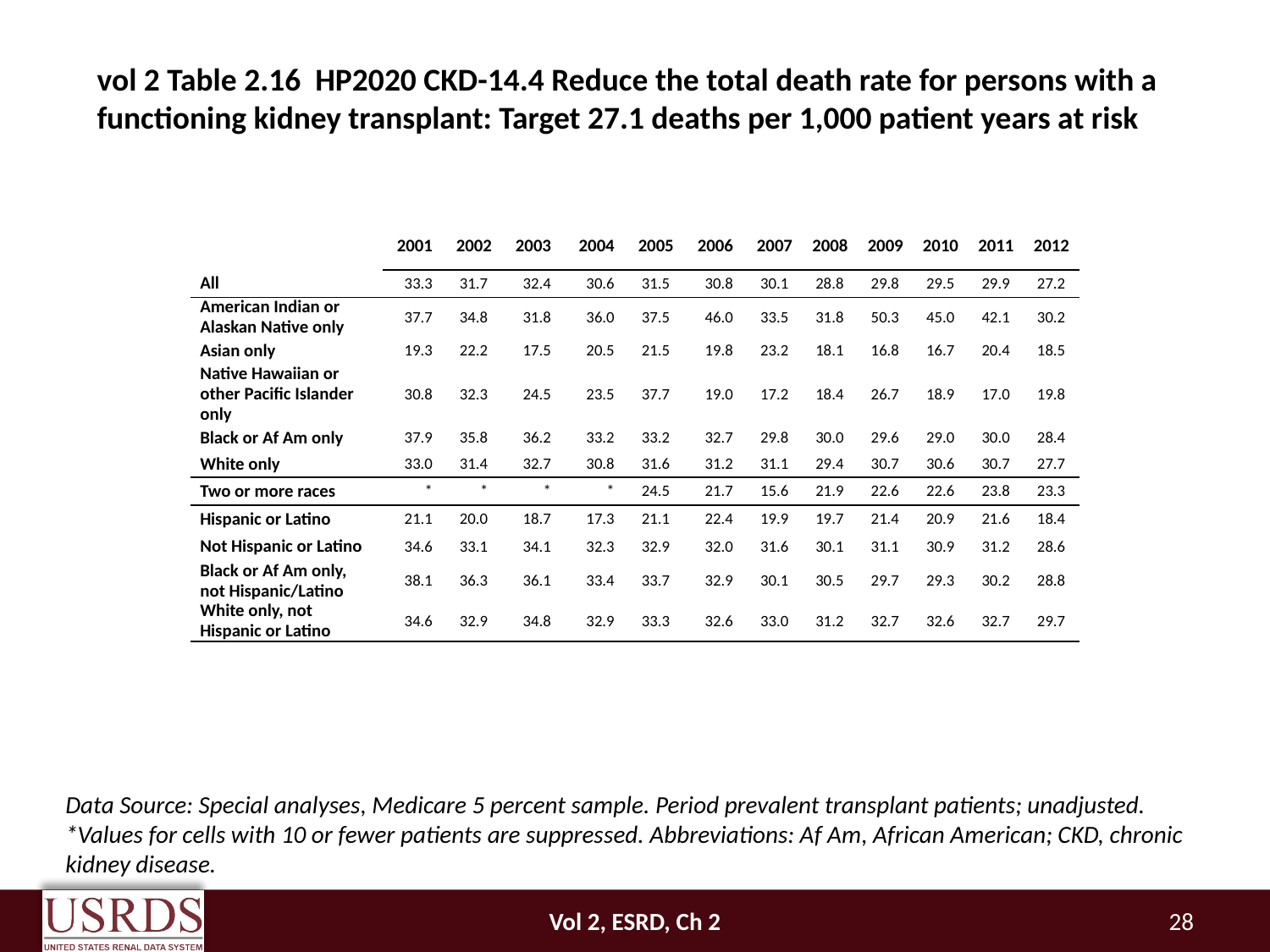

#
vol 2 Table 2.16  HP2020 CKD-14.4 Reduce the total death rate for persons with a functioning kidney transplant: Target 27.1 deaths per 1,000 patient years at risk

|  | 2001 | 2002 | 2003 | 2004 | 2005 | 2006 | 2007 | 2008 | 2009 | 2010 | 2011 | 2012 |
| --- | --- | --- | --- | --- | --- | --- | --- | --- | --- | --- | --- | --- |
| All | 33.3 | 31.7 | 32.4 | 30.6 | 31.5 | 30.8 | 30.1 | 28.8 | 29.8 | 29.5 | 29.9 | 27.2 |
| American Indian or Alaskan Native only | 37.7 | 34.8 | 31.8 | 36.0 | 37.5 | 46.0 | 33.5 | 31.8 | 50.3 | 45.0 | 42.1 | 30.2 |
| Asian only | 19.3 | 22.2 | 17.5 | 20.5 | 21.5 | 19.8 | 23.2 | 18.1 | 16.8 | 16.7 | 20.4 | 18.5 |
| Native Hawaiian or other Pacific Islander only | 30.8 | 32.3 | 24.5 | 23.5 | 37.7 | 19.0 | 17.2 | 18.4 | 26.7 | 18.9 | 17.0 | 19.8 |
| Black or Af Am only | 37.9 | 35.8 | 36.2 | 33.2 | 33.2 | 32.7 | 29.8 | 30.0 | 29.6 | 29.0 | 30.0 | 28.4 |
| White only | 33.0 | 31.4 | 32.7 | 30.8 | 31.6 | 31.2 | 31.1 | 29.4 | 30.7 | 30.6 | 30.7 | 27.7 |
| Two or more races | \* | \* | \* | \* | 24.5 | 21.7 | 15.6 | 21.9 | 22.6 | 22.6 | 23.8 | 23.3 |
| Hispanic or Latino | 21.1 | 20.0 | 18.7 | 17.3 | 21.1 | 22.4 | 19.9 | 19.7 | 21.4 | 20.9 | 21.6 | 18.4 |
| Not Hispanic or Latino | 34.6 | 33.1 | 34.1 | 32.3 | 32.9 | 32.0 | 31.6 | 30.1 | 31.1 | 30.9 | 31.2 | 28.6 |
| Black or Af Am only, not Hispanic/Latino | 38.1 | 36.3 | 36.1 | 33.4 | 33.7 | 32.9 | 30.1 | 30.5 | 29.7 | 29.3 | 30.2 | 28.8 |
| White only, not Hispanic or Latino | 34.6 | 32.9 | 34.8 | 32.9 | 33.3 | 32.6 | 33.0 | 31.2 | 32.7 | 32.6 | 32.7 | 29.7 |
Data Source: Special analyses, Medicare 5 percent sample. Period prevalent transplant patients; unadjusted. *Values for cells with 10 or fewer patients are suppressed. Abbreviations: Af Am, African American; CKD, chronic kidney disease.
Vol 2, ESRD, Ch 2
28